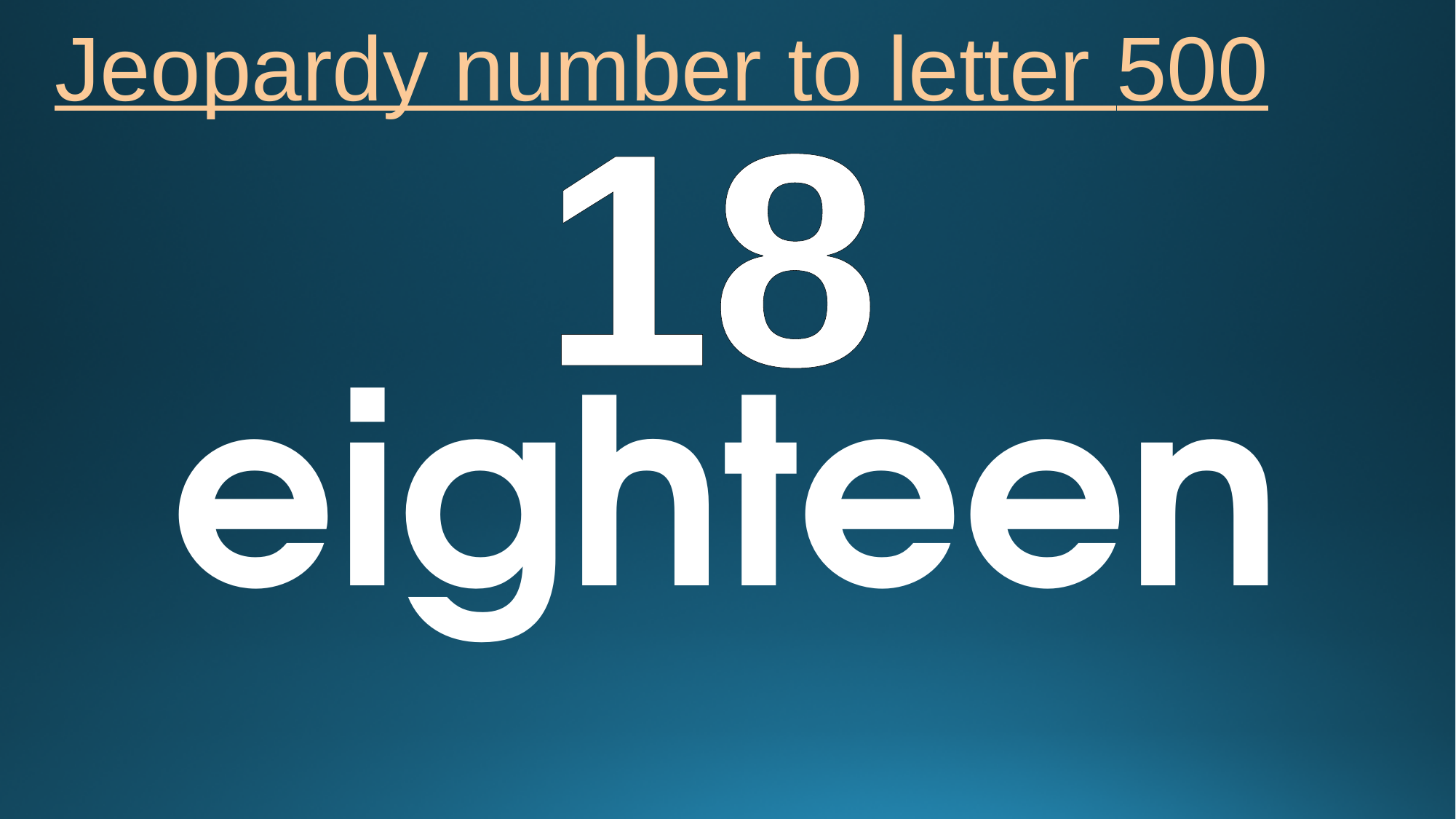

# Jeopardy number to letter 500
18
eighteen